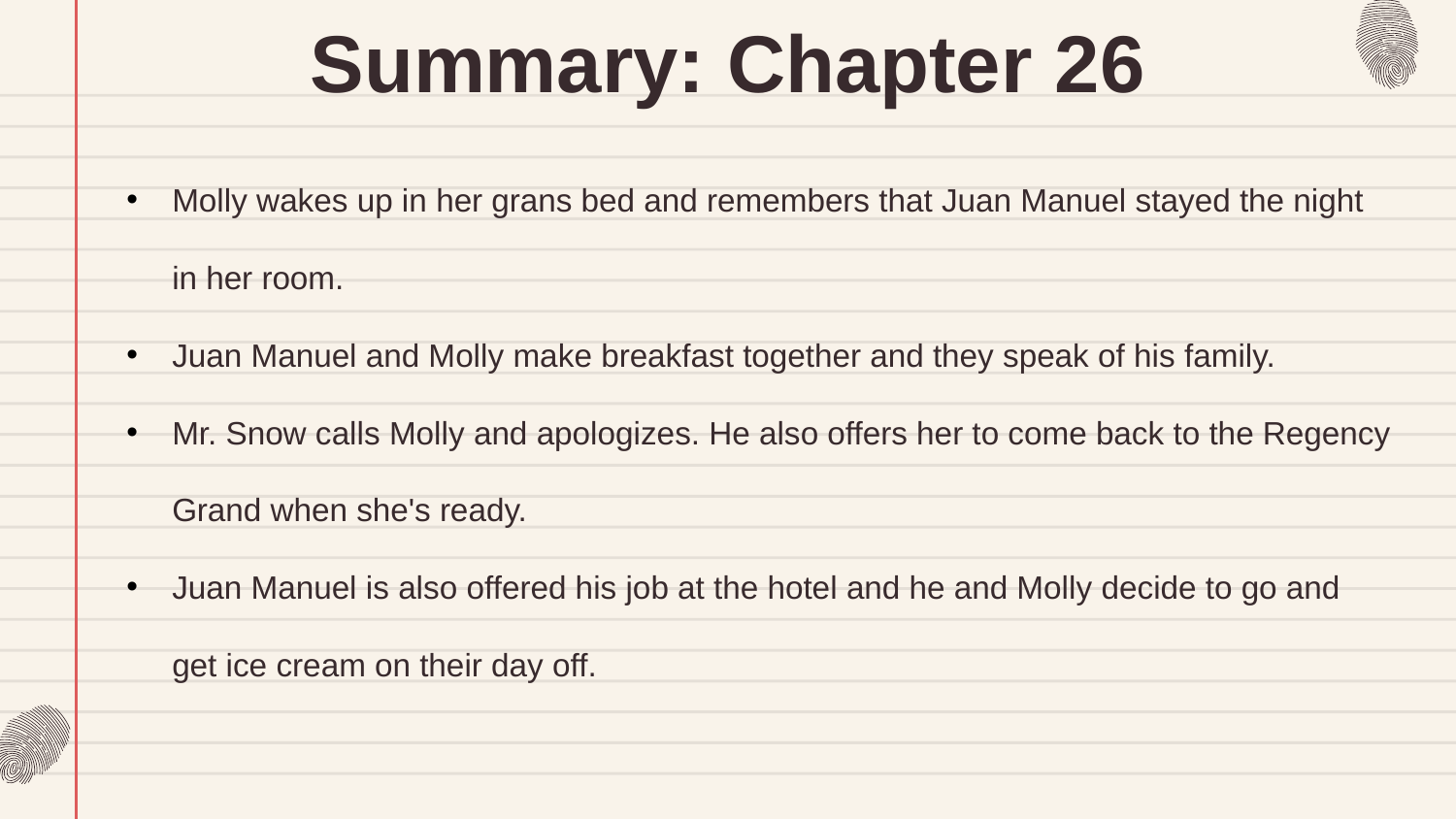

# Summary: Chapter 26
Molly wakes up in her grans bed and remembers that Juan Manuel stayed the night in her room.
Juan Manuel and Molly make breakfast together and they speak of his family.
Mr. Snow calls Molly and apologizes. He also offers her to come back to the Regency Grand when she's ready.
Juan Manuel is also offered his job at the hotel and he and Molly decide to go and get ice cream on their day off.